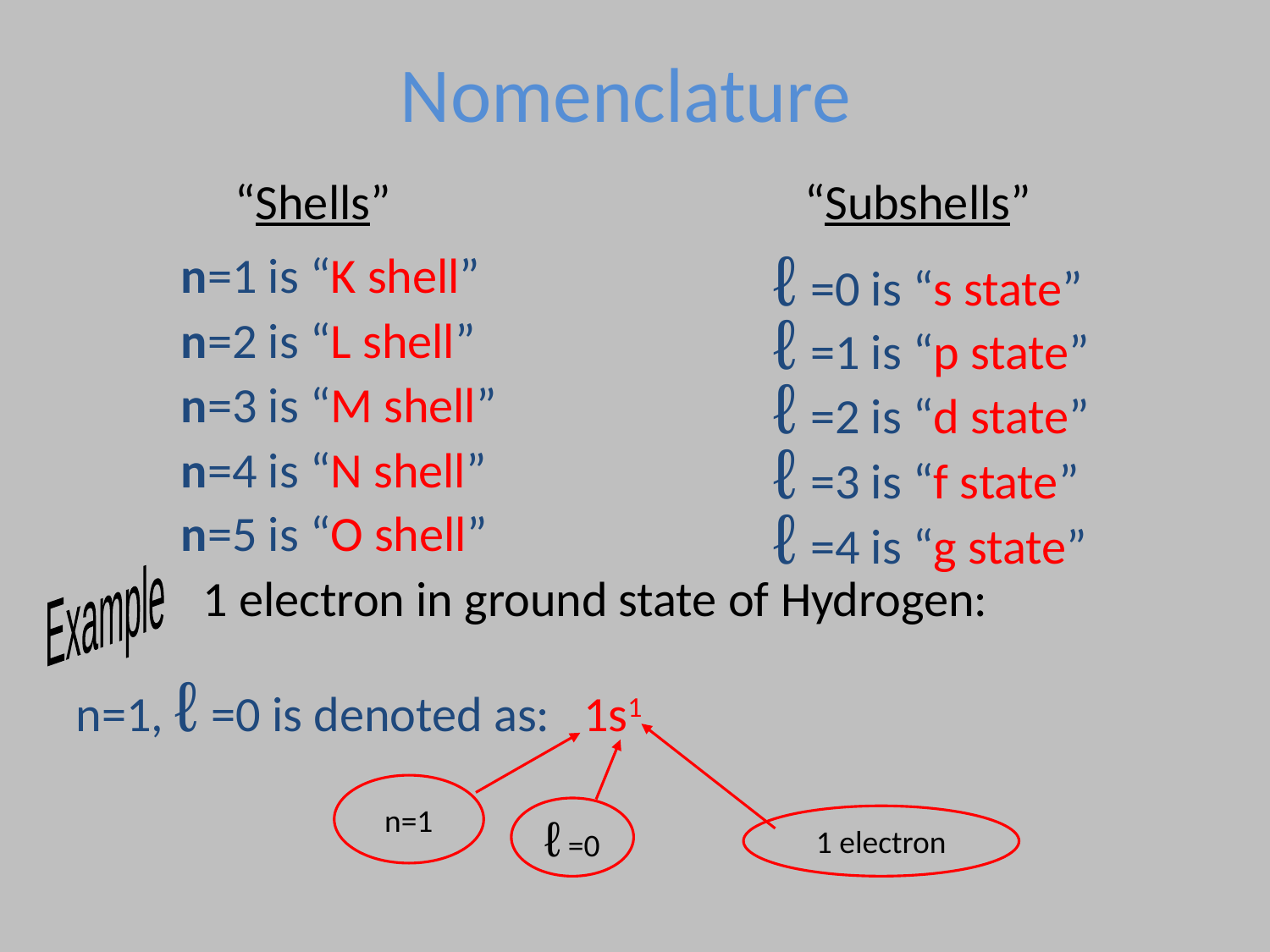

# Nomenclature
“Shells”
“Subshells”
ℓ =0 is “s state”
n=1 is “K shell”
ℓ =1 is “p state”
n=2 is “L shell”
ℓ =2 is “d state”
n=3 is “M shell”
ℓ =3 is “f state”
n=4 is “N shell”
ℓ =4 is “g state”
n=5 is “O shell”
Example
	1 electron in ground state of Hydrogen:
n=1, ℓ =0 is denoted as:   1s1

1 electron

n=1

ℓ =0